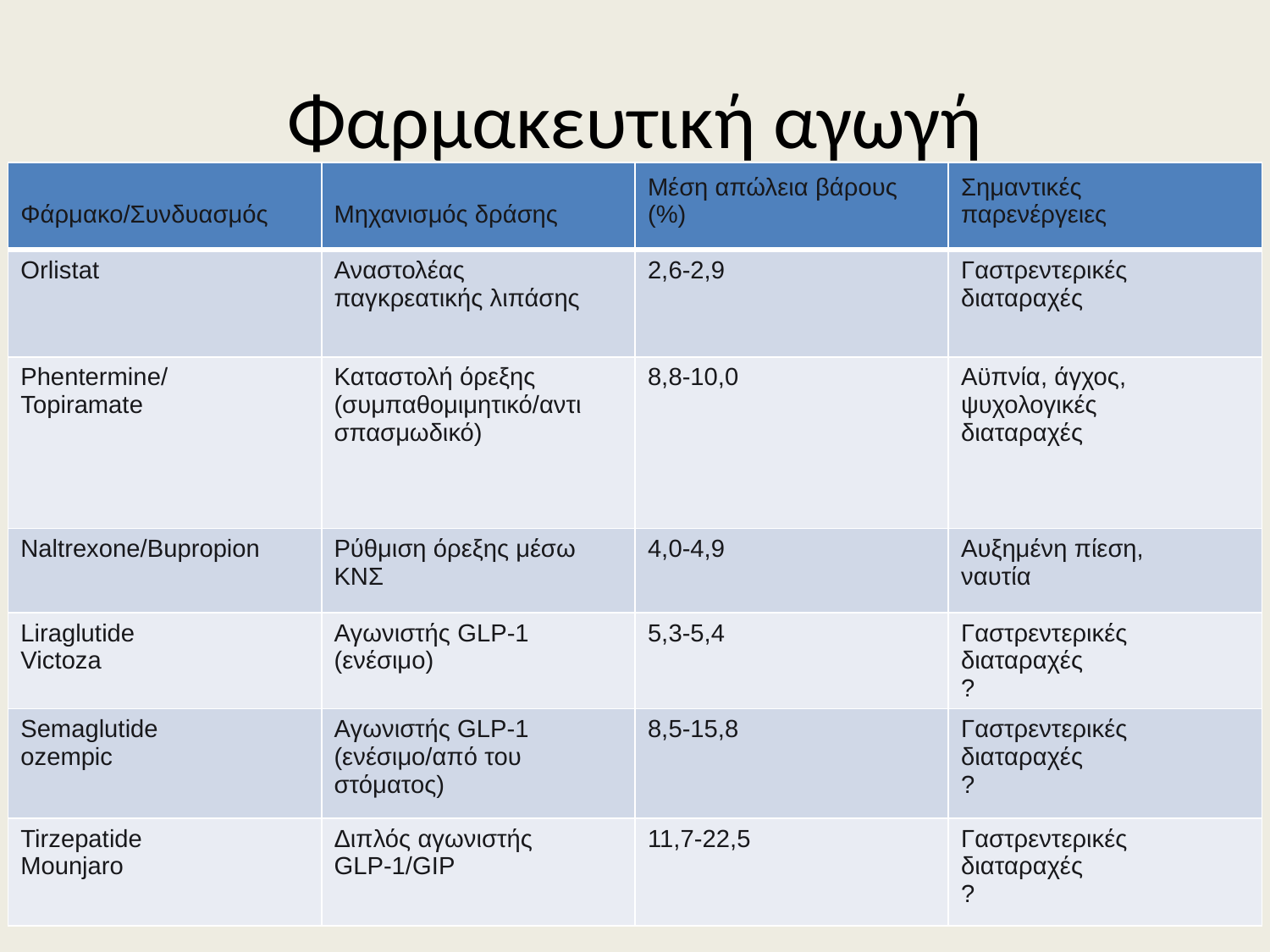

# Φαρμακευτική αγωγή
| Φάρμακο/Συνδυασμός | Μηχανισμός δράσης | Μέση απώλεια βάρους (%) | Σημαντικές παρενέργειες |
| --- | --- | --- | --- |
| Orlistat | Αναστολέας παγκρεατικής λιπάσης | 2,6-2,9 | Γαστρεντερικές διαταραχές |
| Phentermine/Topiramate | Καταστολή όρεξης (συμπαθομιμητικό/αντισπασμωδικό) | 8,8-10,0 | Αϋπνία, άγχος, ψυχολογικές διαταραχές |
| Naltrexone/Bupropion | Ρύθμιση όρεξης μέσω ΚΝΣ | 4,0-4,9 | Αυξημένη πίεση, ναυτία |
| Liraglutide Victoza | Αγωνιστής GLP-1 (ενέσιμο) | 5,3-5,4 | Γαστρεντερικές διαταραχές ? |
| Semaglutide ozempic | Αγωνιστής GLP-1 (ενέσιμο/από του στόματος) | 8,5-15,8 | Γαστρεντερικές διαταραχές ? |
| Tirzepatide Mounjaro | Διπλός αγωνιστής GLP-1/GIP | 11,7-22,5 | Γαστρεντερικές διαταραχές ? |